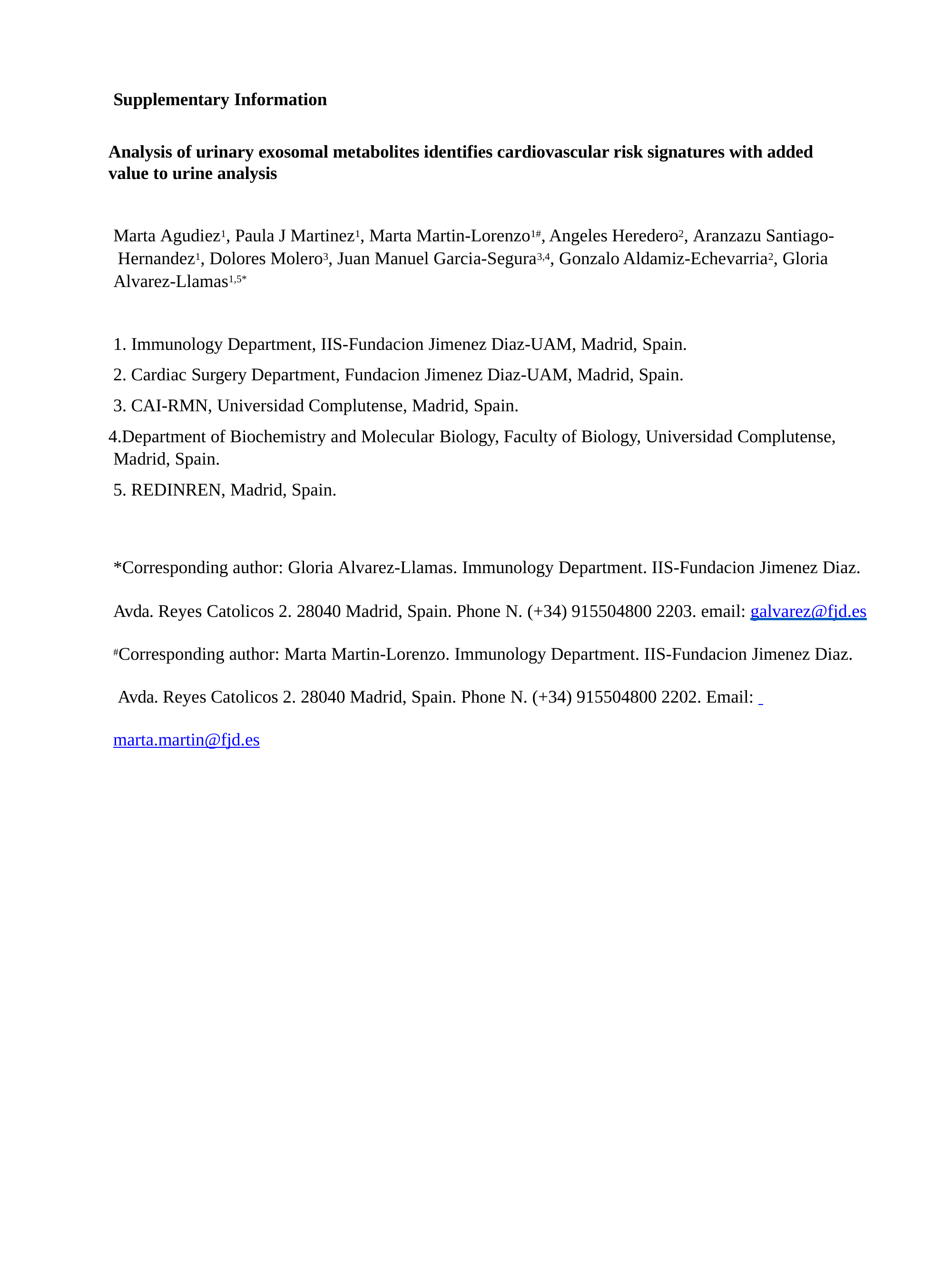

Supplementary Information

Analysis of urinary exosomal metabolites identifies cardiovascular risk signatures with added value to urine analysis

Marta Agudiez1, Paula J Martinez1, Marta Martin-Lorenzo1#, Angeles Heredero2, Aranzazu Santiago-  Hernandez1, Dolores Molero3, Juan Manuel Garcia-Segura3,4, Gonzalo Aldamiz-Echevarria2, Gloria  Alvarez-Llamas1,5*

Immunology Department, IIS-Fundacion Jimenez Diaz-UAM, Madrid, Spain.
Cardiac Surgery Department, Fundacion Jimenez Diaz-UAM, Madrid, Spain.
CAI-RMN, Universidad Complutense, Madrid, Spain.
Department of Biochemistry and Molecular Biology, Faculty of Biology, Universidad Complutense,  Madrid, Spain.
REDINREN, Madrid, Spain.
*Corresponding author: Gloria Alvarez-Llamas. Immunology Department. IIS-Fundacion Jimenez Diaz.

Avda. Reyes Catolicos 2. 28040 Madrid, Spain. Phone N. (+34) 915504800 2203. email: galvarez@fjd.es
#Corresponding author: Marta Martin-Lorenzo. Immunology Department. IIS-Fundacion Jimenez Diaz.  Avda. Reyes Catolicos 2. 28040 Madrid, Spain. Phone N. (+34) 915504800 2202. Email:  marta.martin@fjd.es